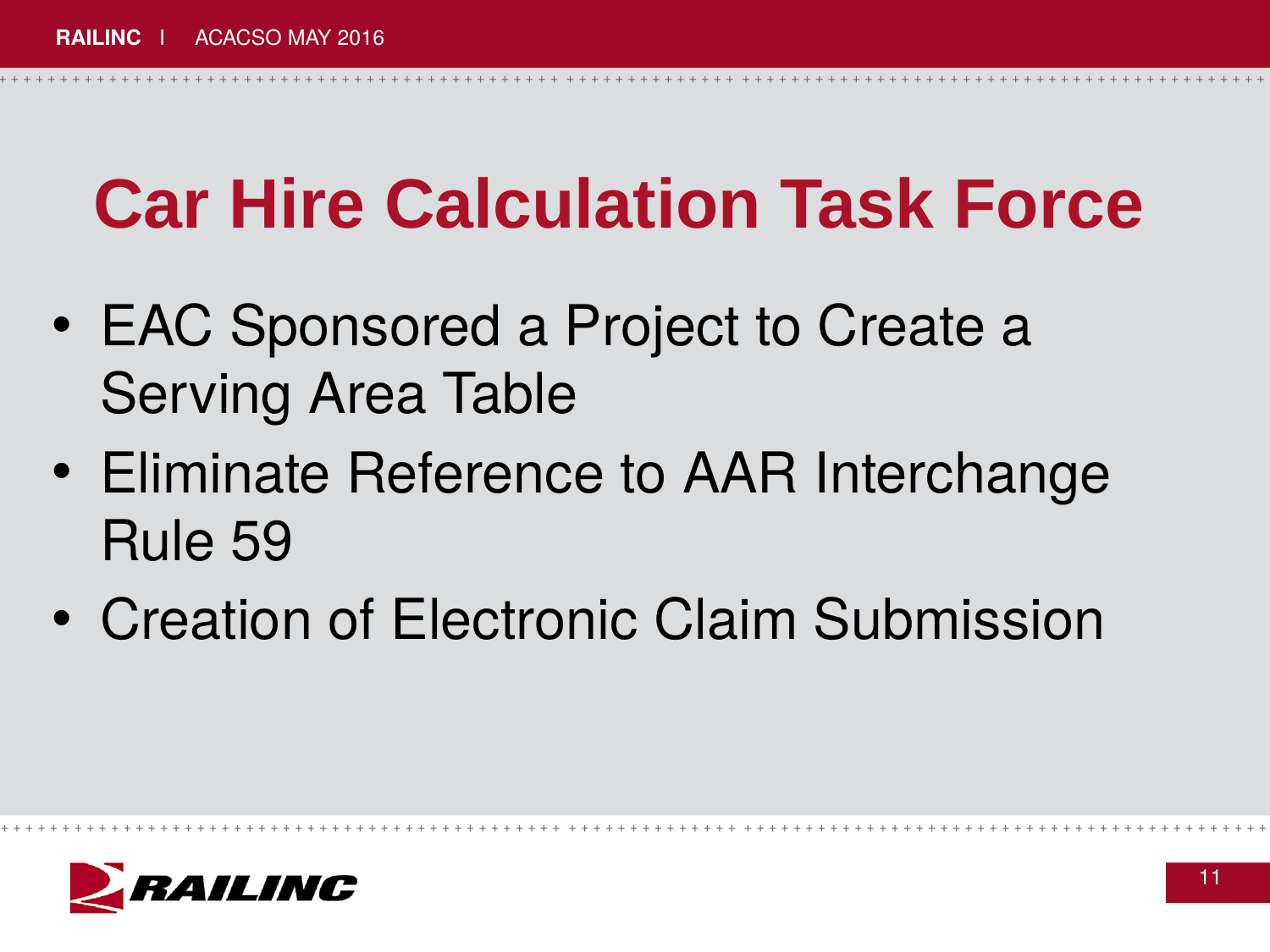

# Car Hire Calculation Task Force
EAC Sponsored a Project to Create a Serving Area Table
Eliminate Reference to AAR Interchange Rule 59
Creation of Electronic Claim Submission

11